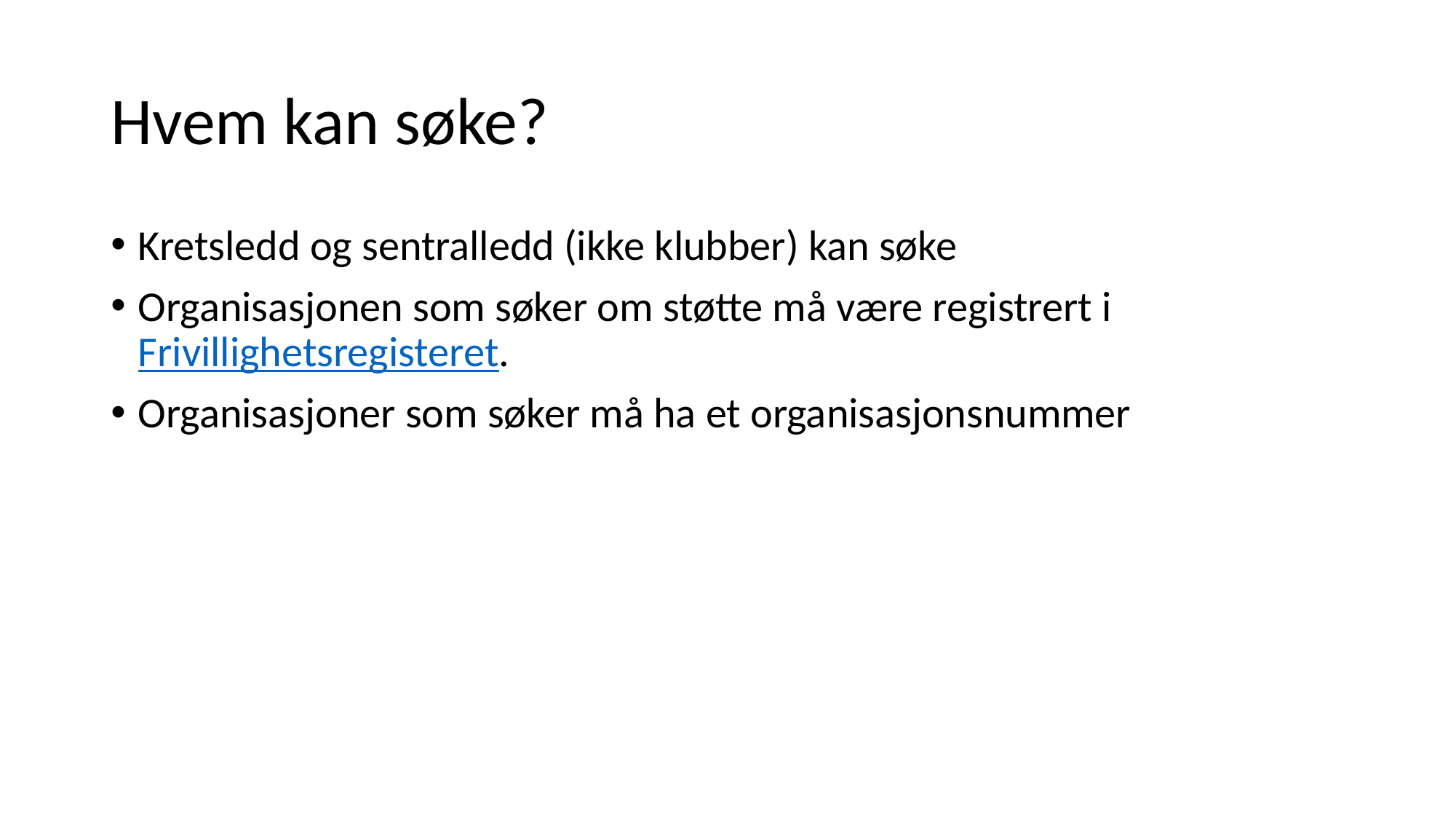

# Hvem kan søke?
Kretsledd og sentralledd (ikke klubber) kan søke
Organisasjonen som søker om støtte må være registrert i Frivillighetsregisteret.
Organisasjoner som søker må ha et organisasjonsnummer